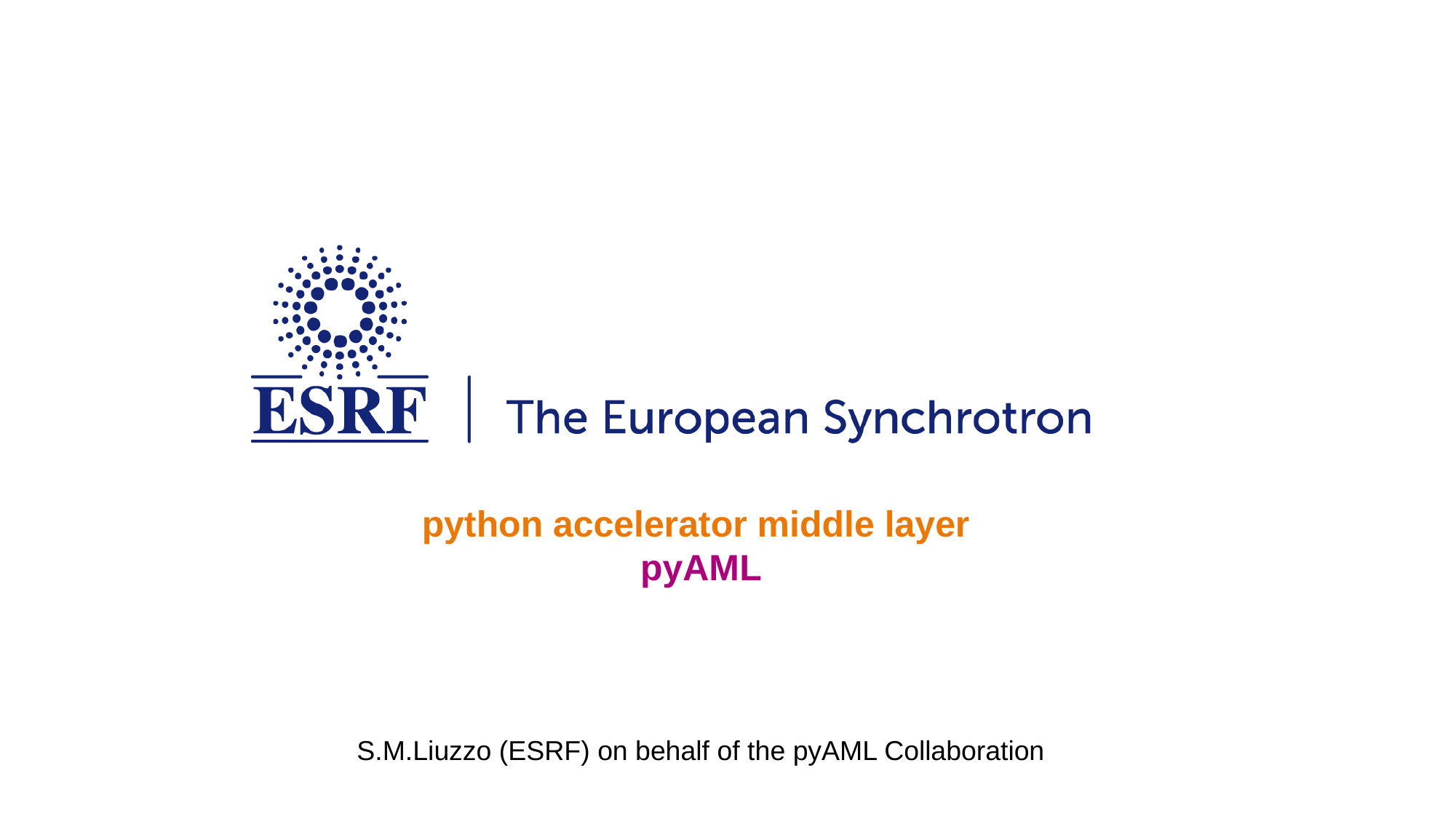

python accelerator middle layer
pyAML
S.M.Liuzzo (ESRF) on behalf of the pyAML Collaboration